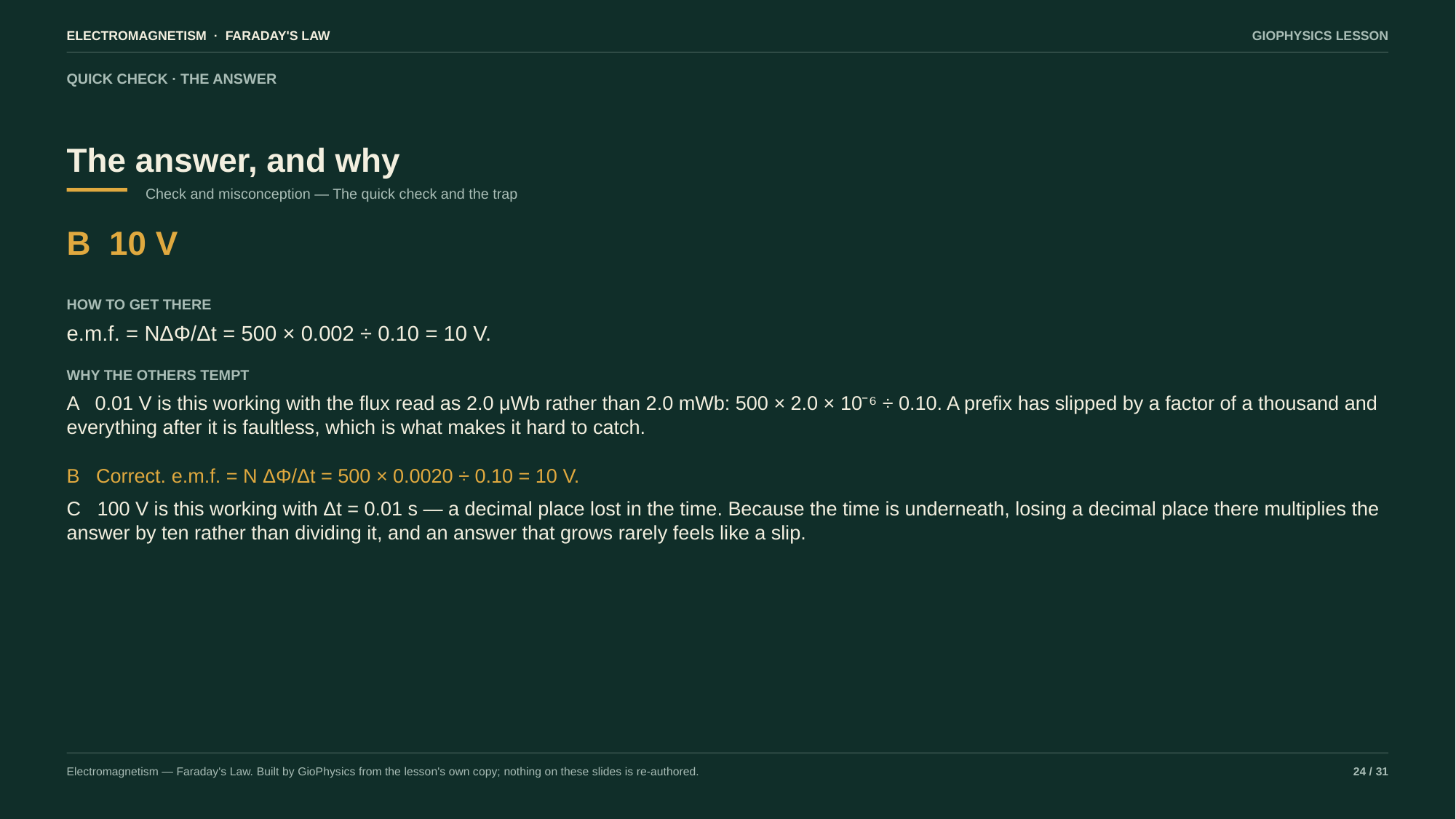

ELECTROMAGNETISM  ·  FARADAY'S LAW
GIOPHYSICS LESSON

QUICK CHECK · THE ANSWER
The answer, and why
Check and misconception — The quick check and the trap

B  10 V
HOW TO GET THERE
e.m.f. = NΔΦ/Δt = 500 × 0.002 ÷ 0.10 = 10 V.
WHY THE OTHERS TEMPT
A   0.01 V is this working with the flux read as 2.0 μWb rather than 2.0 mWb: 500 × 2.0 × 10⁻⁶ ÷ 0.10. A prefix has slipped by a factor of a thousand and everything after it is faultless, which is what makes it hard to catch.
B   Correct. e.m.f. = N ΔΦ/Δt = 500 × 0.0020 ÷ 0.10 = 10 V.
C   100 V is this working with Δt = 0.01 s — a decimal place lost in the time. Because the time is underneath, losing a decimal place there multiplies the answer by ten rather than dividing it, and an answer that grows rarely feels like a slip.

Electromagnetism — Faraday's Law. Built by GioPhysics from the lesson's own copy; nothing on these slides is re-authored.
24 / 31